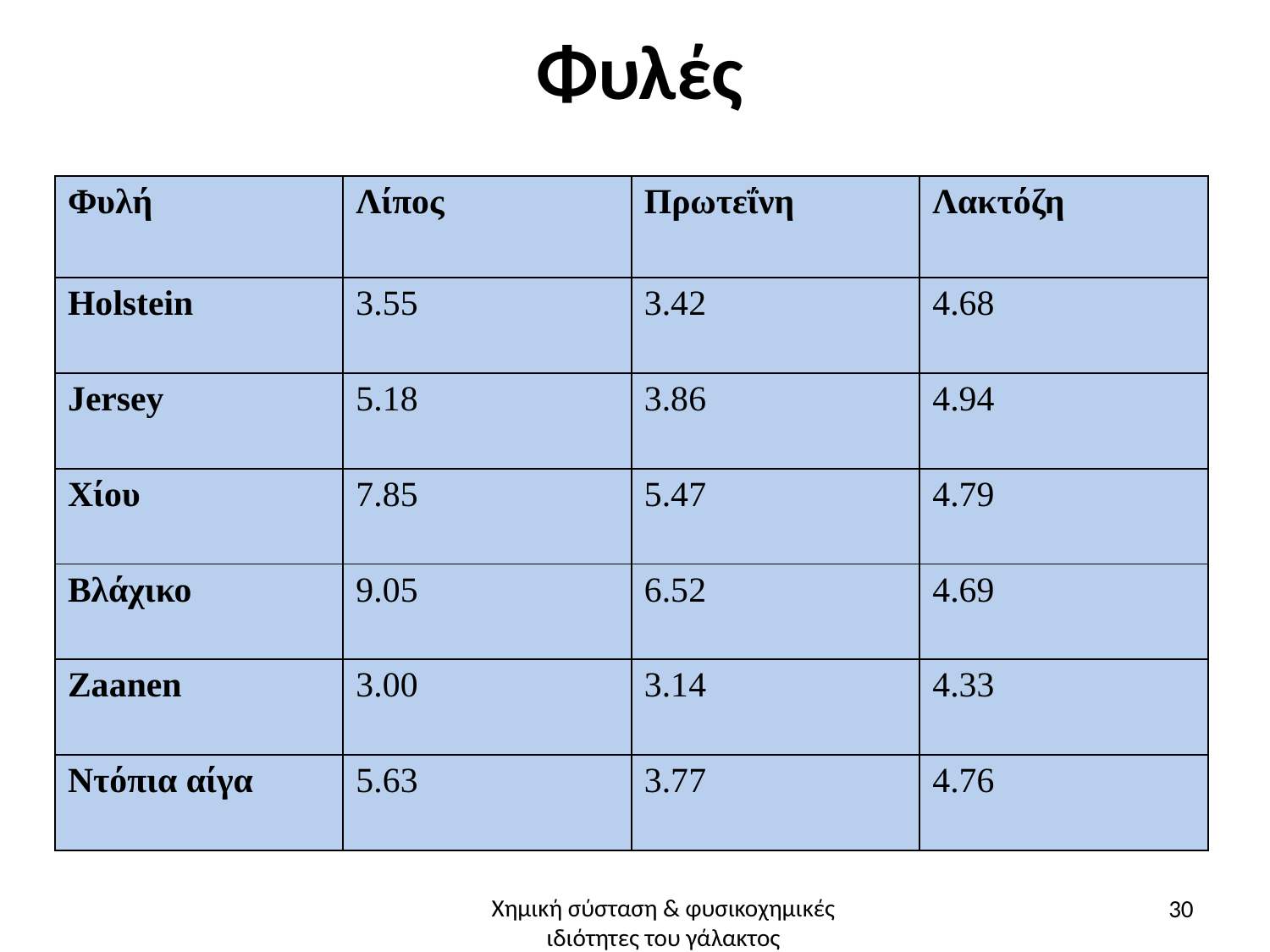

# Φυλές
| Φυλή | Λίπος | Πρωτεΐνη | Λακτόζη |
| --- | --- | --- | --- |
| Holstein | 3.55 | 3.42 | 4.68 |
| Jersey | 5.18 | 3.86 | 4.94 |
| Χίου | 7.85 | 5.47 | 4.79 |
| Βλάχικο | 9.05 | 6.52 | 4.69 |
| Zaanen | 3.00 | 3.14 | 4.33 |
| Ντόπια αίγα | 5.63 | 3.77 | 4.76 |
30
Χημική σύσταση & φυσικοχημικές ιδιότητες του γάλακτος